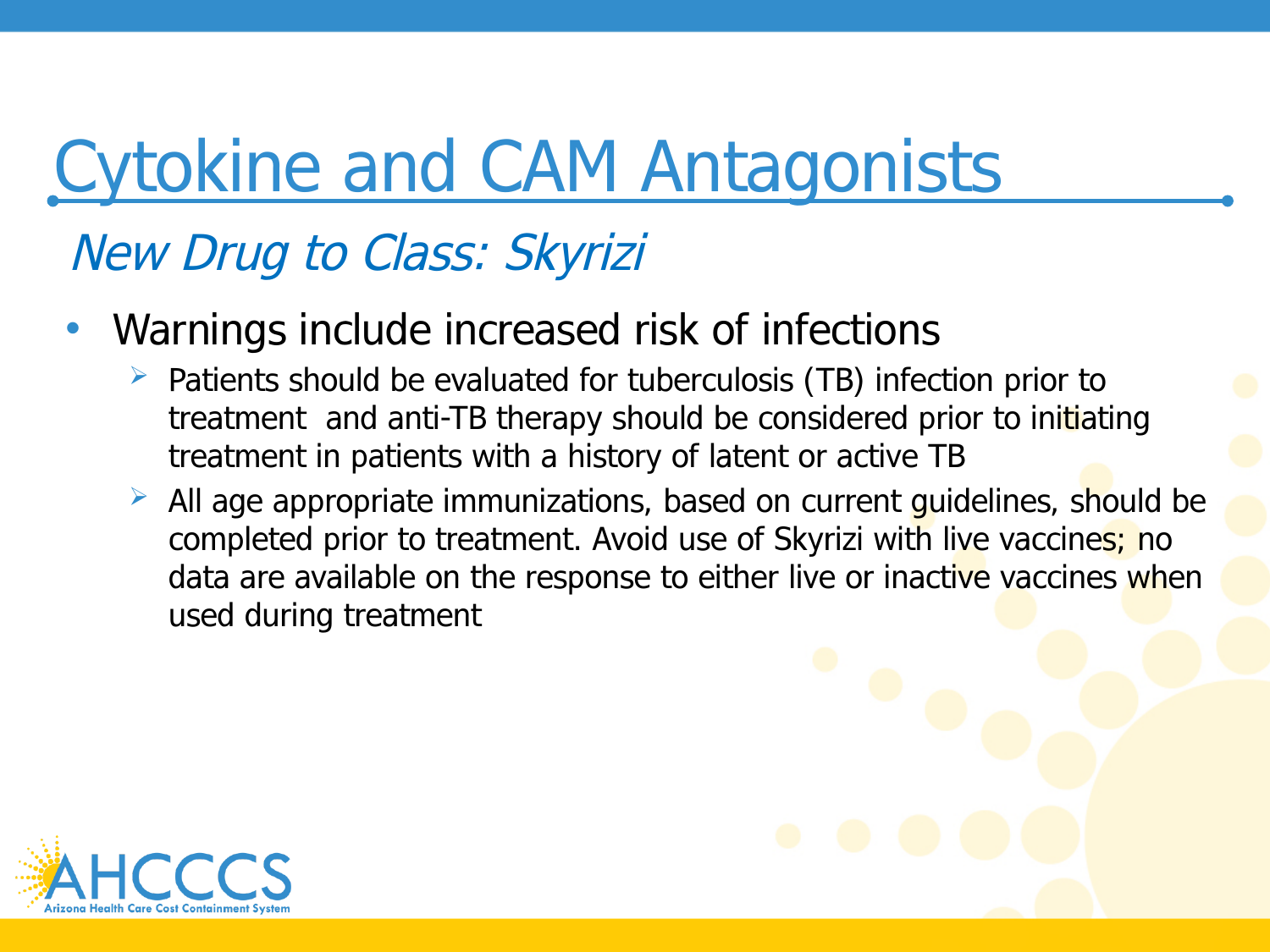

# Cytokine and CAM Antagonists
New Drug to Class: Skyrizi
Warnings include increased risk of infections
Patients should be evaluated for tuberculosis (TB) infection prior to treatment  and anti-TB therapy should be considered prior to initiating treatment in patients with a history of latent or active TB
All age appropriate immunizations, based on current guidelines, should be completed prior to treatment. Avoid use of Skyrizi with live vaccines; no data are available on the response to either live or inactive vaccines when used during treatment